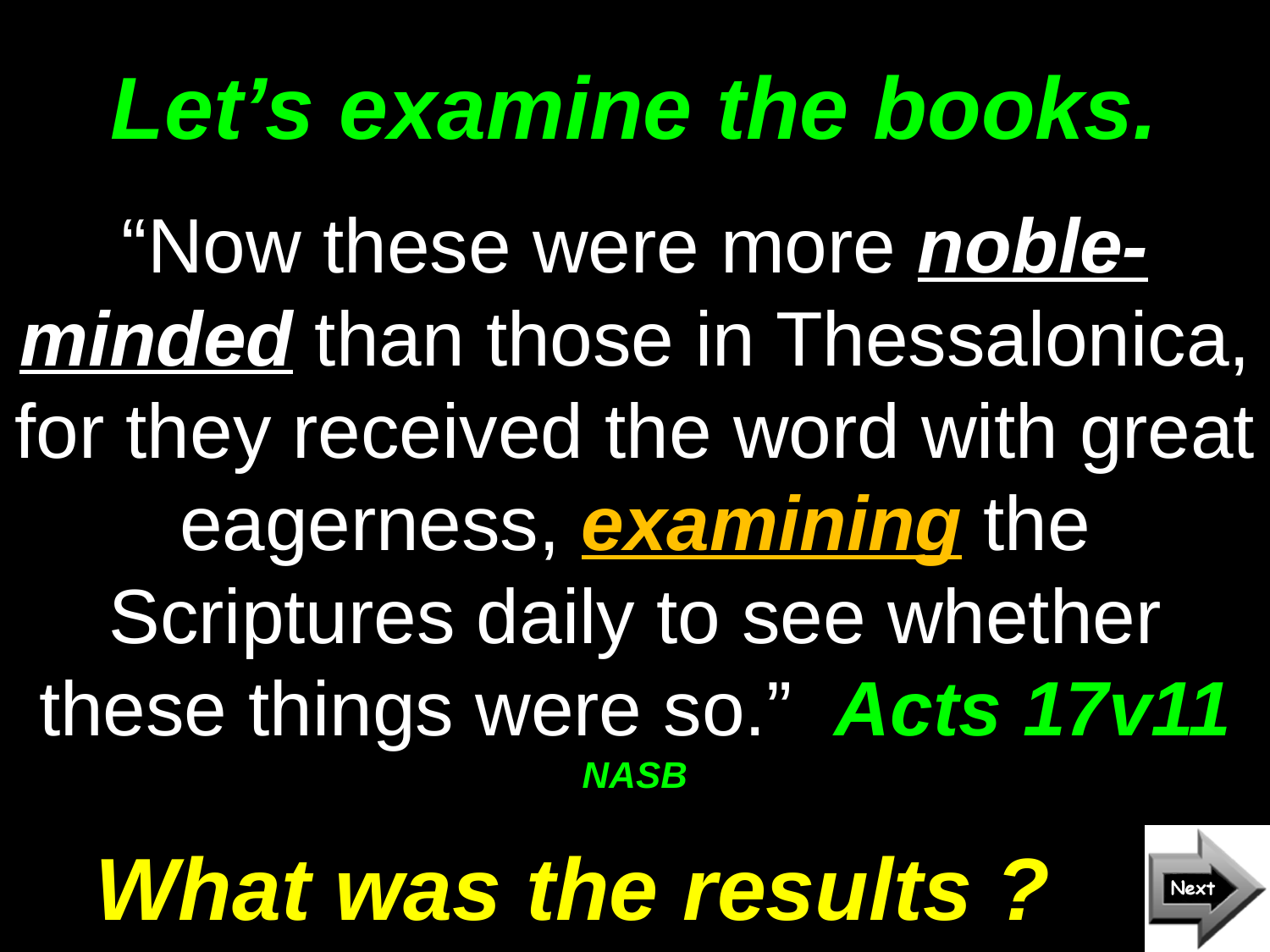

# Let’s examine the books.
“Now these were more noble-minded than those in Thessalonica, for they received the word with great eagerness, examining the Scriptures daily to see whether these things were so.”  Acts 17v11 NASB
What was the results ?